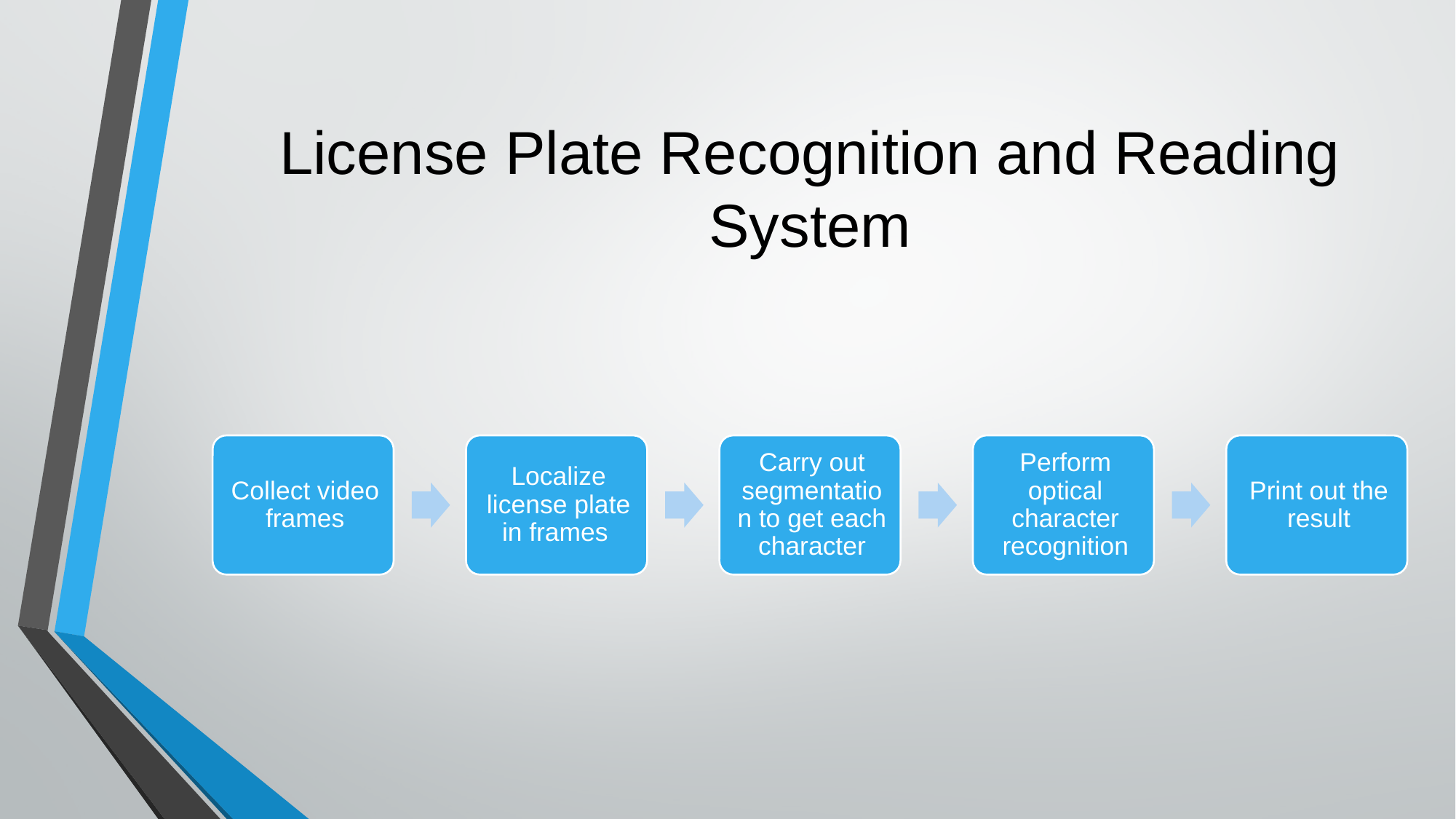

# License Plate Recognition and Reading System
Collect video frames

Localize license plate in frames

Carry out segmentation to get each character

Perform optical character recognition

Print out the result